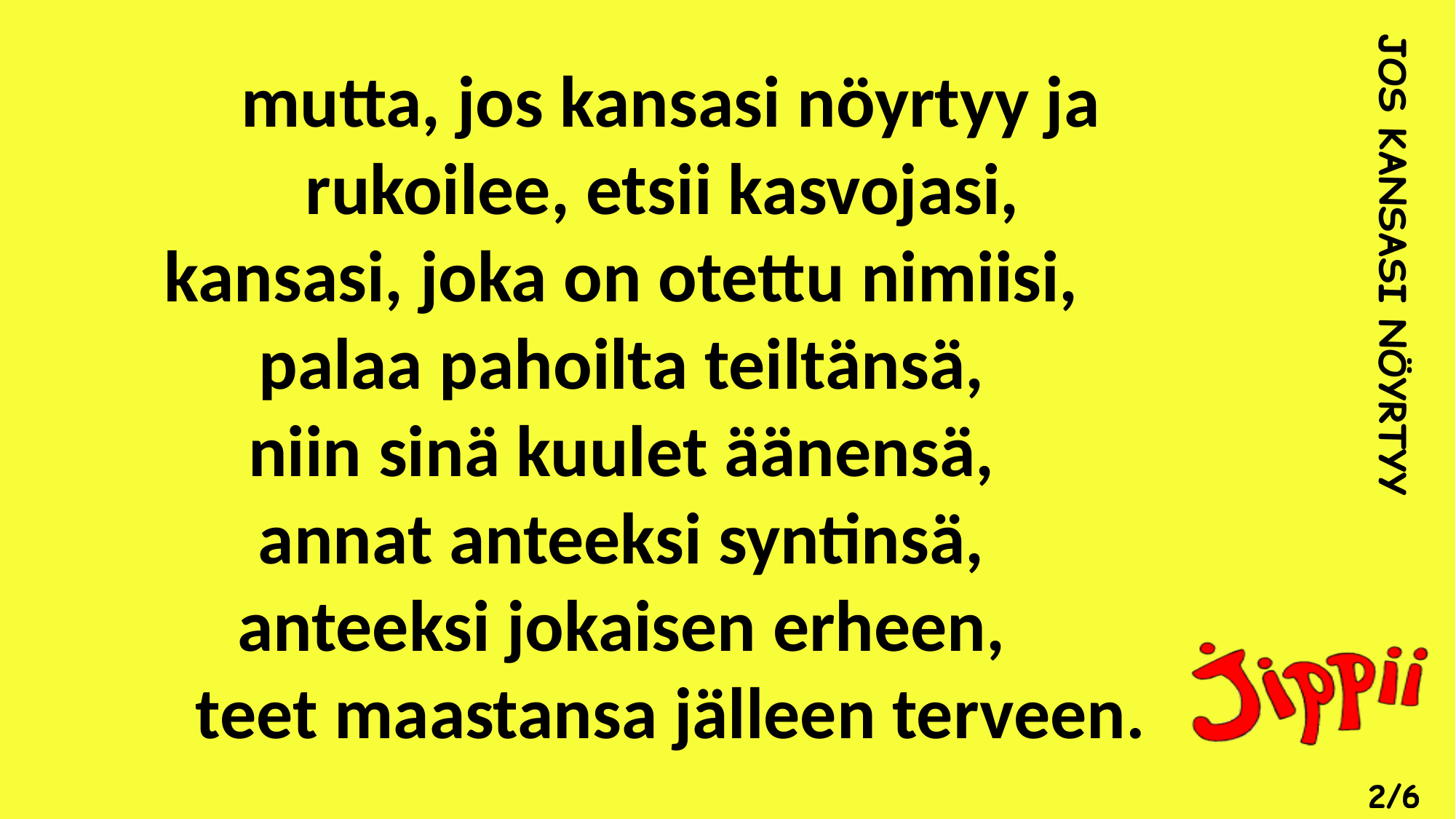

mutta, jos kansasi nöyrtyy ja rukoilee, etsii kasvojasi,
kansasi, joka on otettu nimiisi,
palaa pahoilta teiltänsä,
niin sinä kuulet äänensä,
annat anteeksi syntinsä,
anteeksi jokaisen erheen,
teet maastansa jälleen terveen.
JOS KANSASI NÖYRTYY
2/6